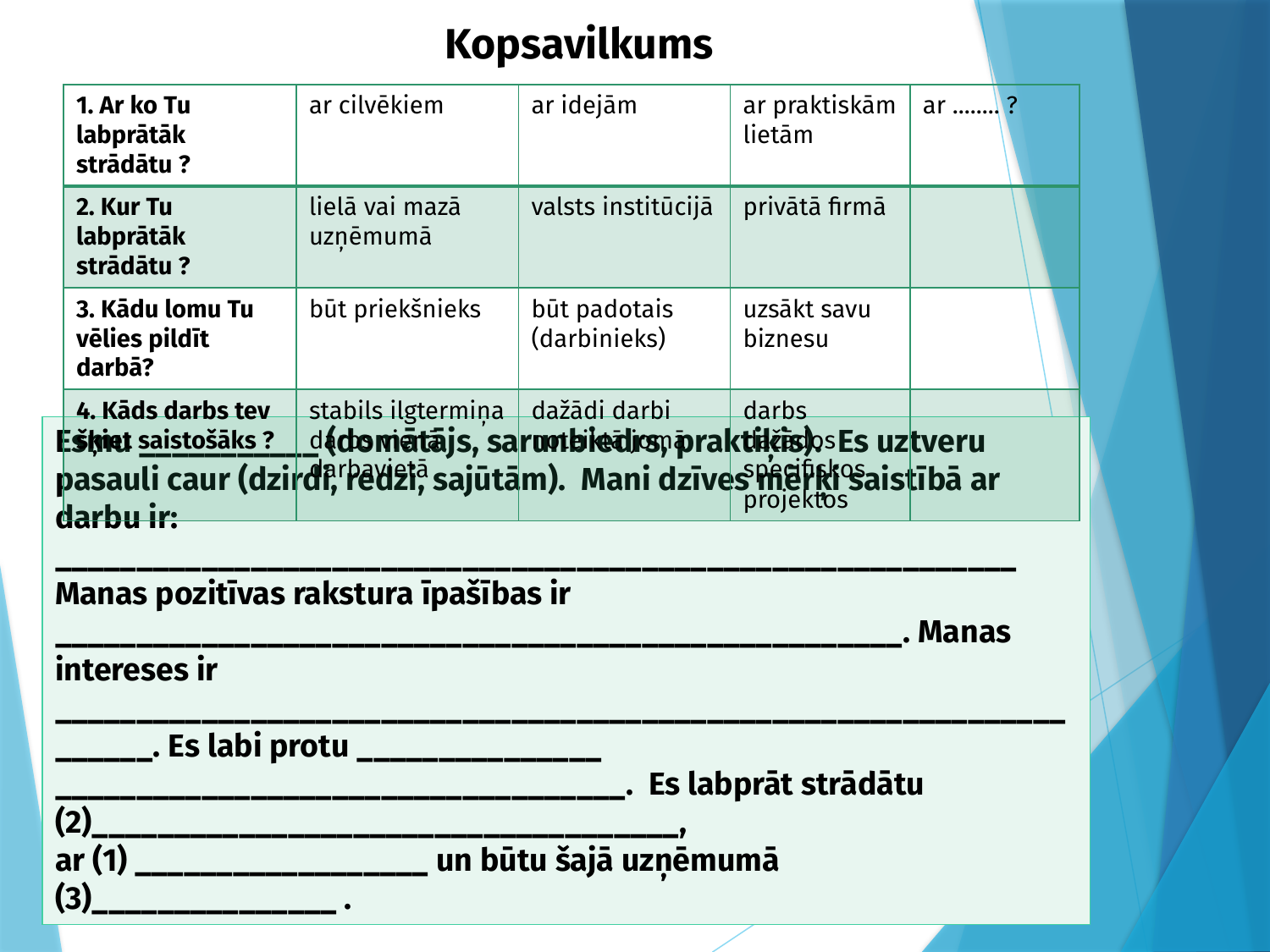

Kopsavilkums
| 1. Ar ko Tu labprātāk strādātu ? | ar cilvēkiem | ar idejām | ar praktiskām lietām | ar ........ ? |
| --- | --- | --- | --- | --- |
| 2. Kur Tu labprātāk strādātu ? | lielā vai mazā uzņēmumā | valsts institūcijā | privātā firmā |  |
| 3. Kādu lomu Tu vēlies pildīt darbā? | būt priekšnieks | būt padotais (darbinieks) | uzsākt savu biznesu |  |
| 4. Kāds darbs tev šķiet saistošāks ? | stabils ilgtermiņa darbs vienā darbavietā | dažādi darbi noteiktā jomā | darbs dažādos specifiskos projektos |  |
| Esmu \_\_\_\_\_\_\_\_\_\_\_ (domātājs, sarunbiedrs, praktiķis). Es uztveru pasauli caur (dzirdi, redzi, sajūtām). Mani dzīves mērķi saistībā ar darbu ir: \_\_\_\_\_\_\_\_\_\_\_\_\_\_\_\_\_\_\_\_\_\_\_\_\_\_\_\_\_\_\_\_\_\_\_\_\_\_\_\_\_\_\_\_\_\_\_\_\_\_\_\_\_\_\_\_\_\_\_ Manas pozitīvas rakstura īpašības ir \_\_\_\_\_\_\_\_\_\_\_\_\_\_\_\_\_\_\_\_\_\_\_\_\_\_\_\_\_\_\_\_\_\_\_\_\_\_\_\_\_\_\_\_\_\_\_\_\_\_\_\_. Manas intereses ir \_\_\_\_\_\_\_\_\_\_\_\_\_\_\_\_\_\_\_\_\_\_\_\_\_\_\_\_\_\_\_\_\_\_\_\_\_\_\_\_\_\_\_\_\_\_\_\_\_\_\_\_\_\_\_\_\_\_\_\_\_\_\_\_\_\_\_\_. Es labi protu \_\_\_\_\_\_\_\_\_\_\_\_\_\_\_ \_\_\_\_\_\_\_\_\_\_\_\_\_\_\_\_\_\_\_\_\_\_\_\_\_\_\_\_\_\_\_\_\_\_\_. Es labprāt strādātu (2)\_\_\_\_\_\_\_\_\_\_\_\_\_\_\_\_\_\_\_\_\_\_\_\_\_\_\_\_\_\_\_\_\_\_\_\_, ar (1) \_\_\_\_\_\_\_\_\_\_\_\_\_\_\_\_\_\_ un būtu šajā uzņēmumā (3)\_\_\_\_\_\_\_\_\_\_\_\_\_\_\_ . |
| --- |